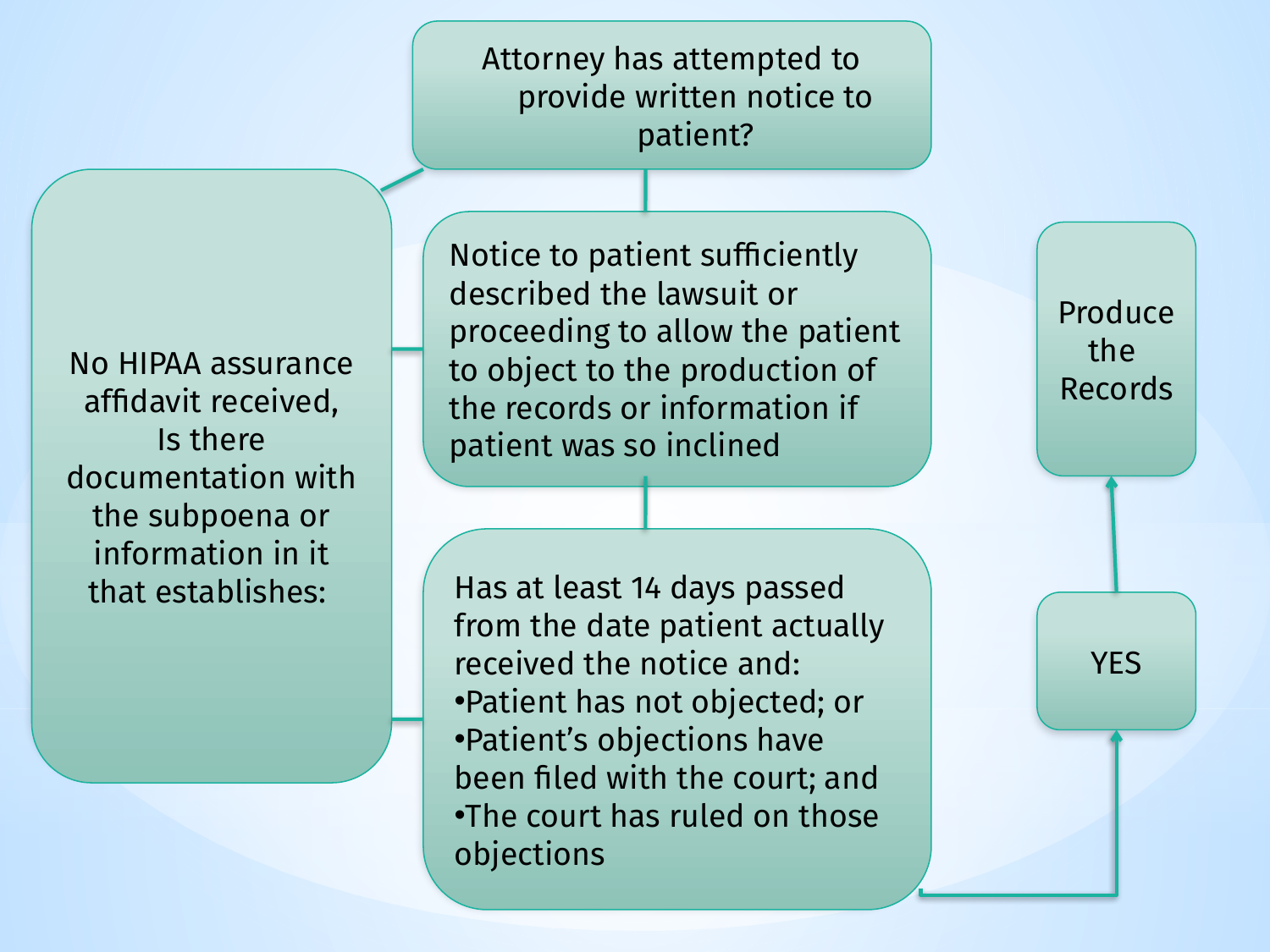

Attorney has attempted to provide written notice to patient?
No HIPAA assurance affidavit received,
Is there documentation with the subpoena or information in it that establishes:
Notice to patient sufficiently described the lawsuit or proceeding to allow the patient to object to the production of the records or information if patient was so inclined
Produce
the
Records
Has at least 14 days passed from the date patient actually received the notice and:
Patient has not objected; or
Patient’s objections have been filed with the court; and
The court has ruled on those objections
YES